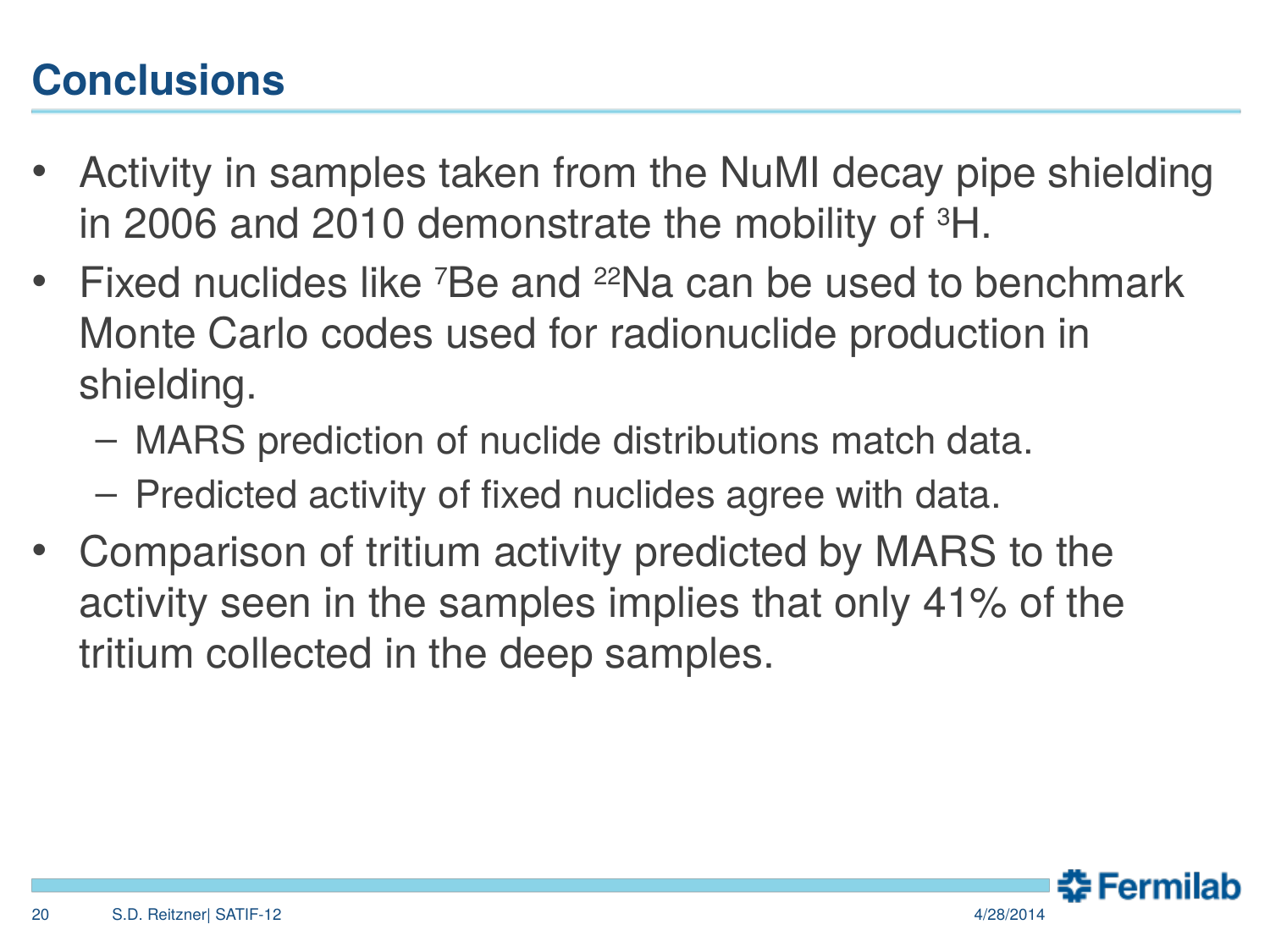

# Conclusions
Activity in samples taken from the NuMI decay pipe shielding in 2006 and 2010 demonstrate the mobility of 3H.
Fixed nuclides like 7Be and 22Na can be used to benchmark Monte Carlo codes used for radionuclide production in shielding.
MARS prediction of nuclide distributions match data.
Predicted activity of fixed nuclides agree with data.
Comparison of tritium activity predicted by MARS to the activity seen in the samples implies that only 41% of the tritium collected in the deep samples.

20
S.D. Reitzner| SATIF-12
4/28/2014